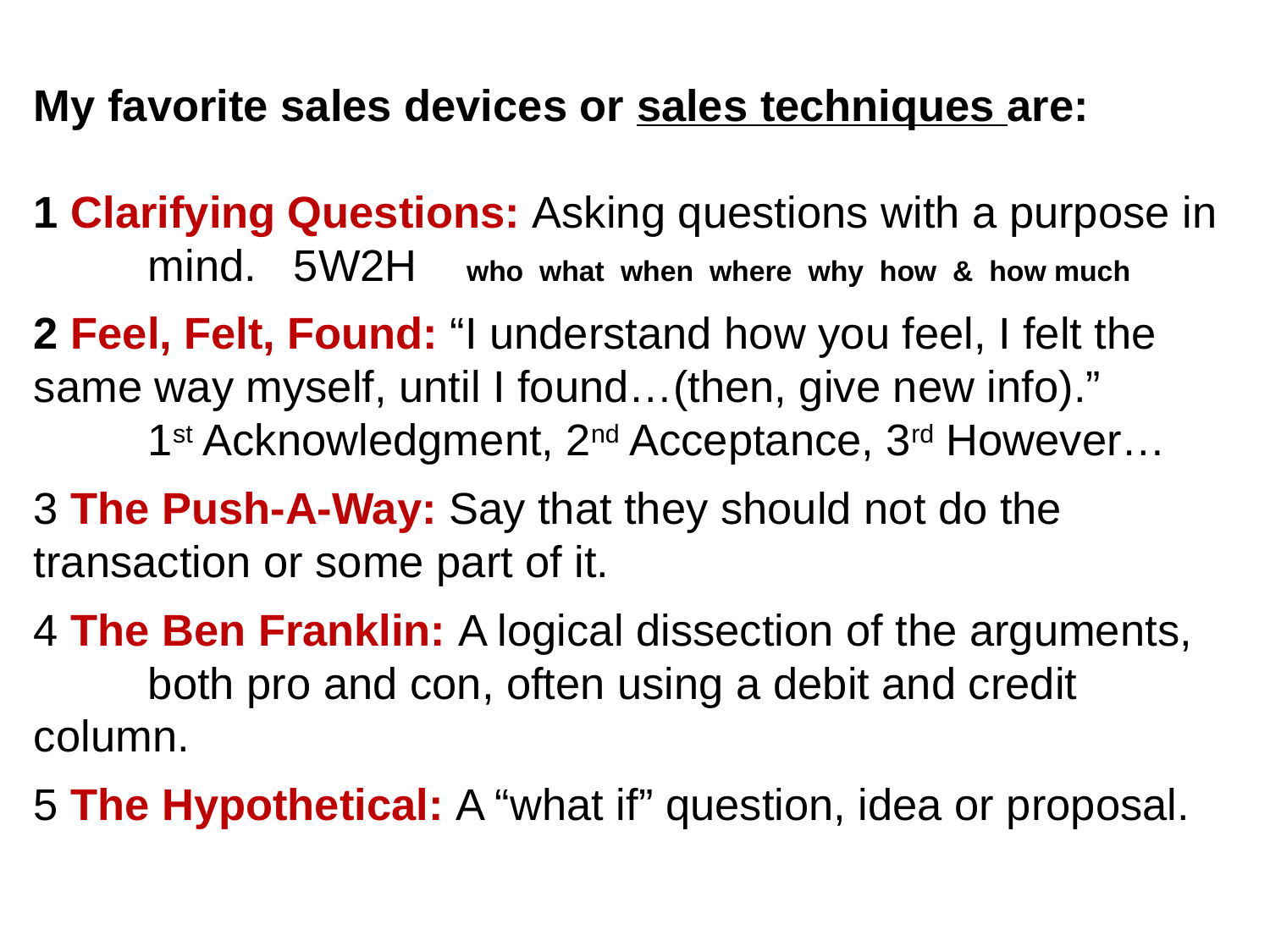

# My favorite sales devices or sales techniques are: 1 Clarifying Questions: Asking questions with a purpose in 	mind.   5W2H    who  what  when  where  why  how  &  how much 2 Feel, Felt, Found: “I understand how you feel, I felt the 	same way myself, until I found…(then, give new info).” 1st Acknowledgment, 2nd Acceptance, 3rd However… 3 The Push-A-Way: Say that they should not do the 	transaction or some part of it. 4 The Ben Franklin: A logical dissection of the arguments, 	both pro and con, often using a debit and credit 	column. 5 The Hypothetical: A “what if” question, idea or proposal.